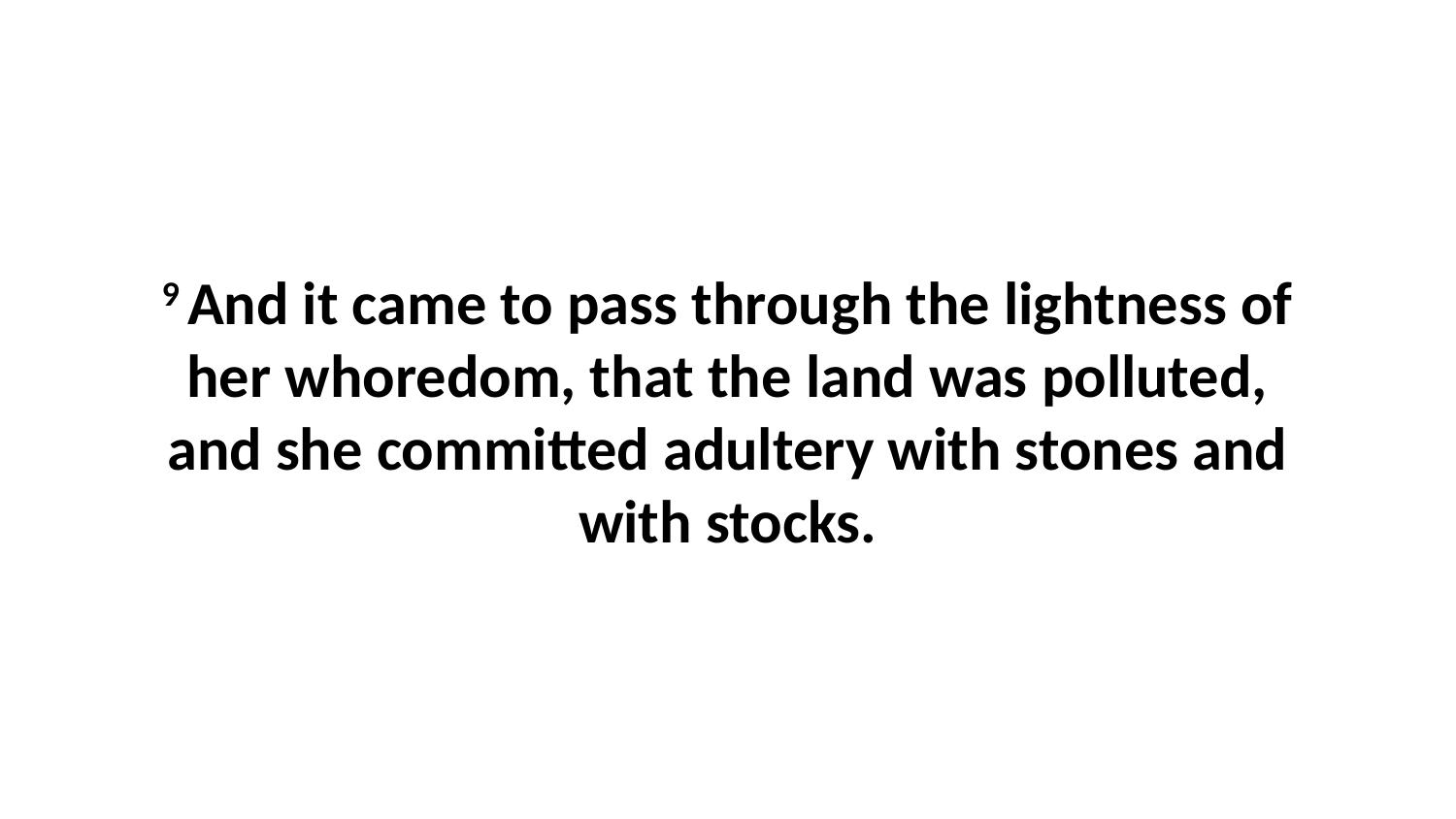

9 And it came to pass through the lightness of her whoredom, that the land was polluted, and she committed adultery with stones and with stocks.